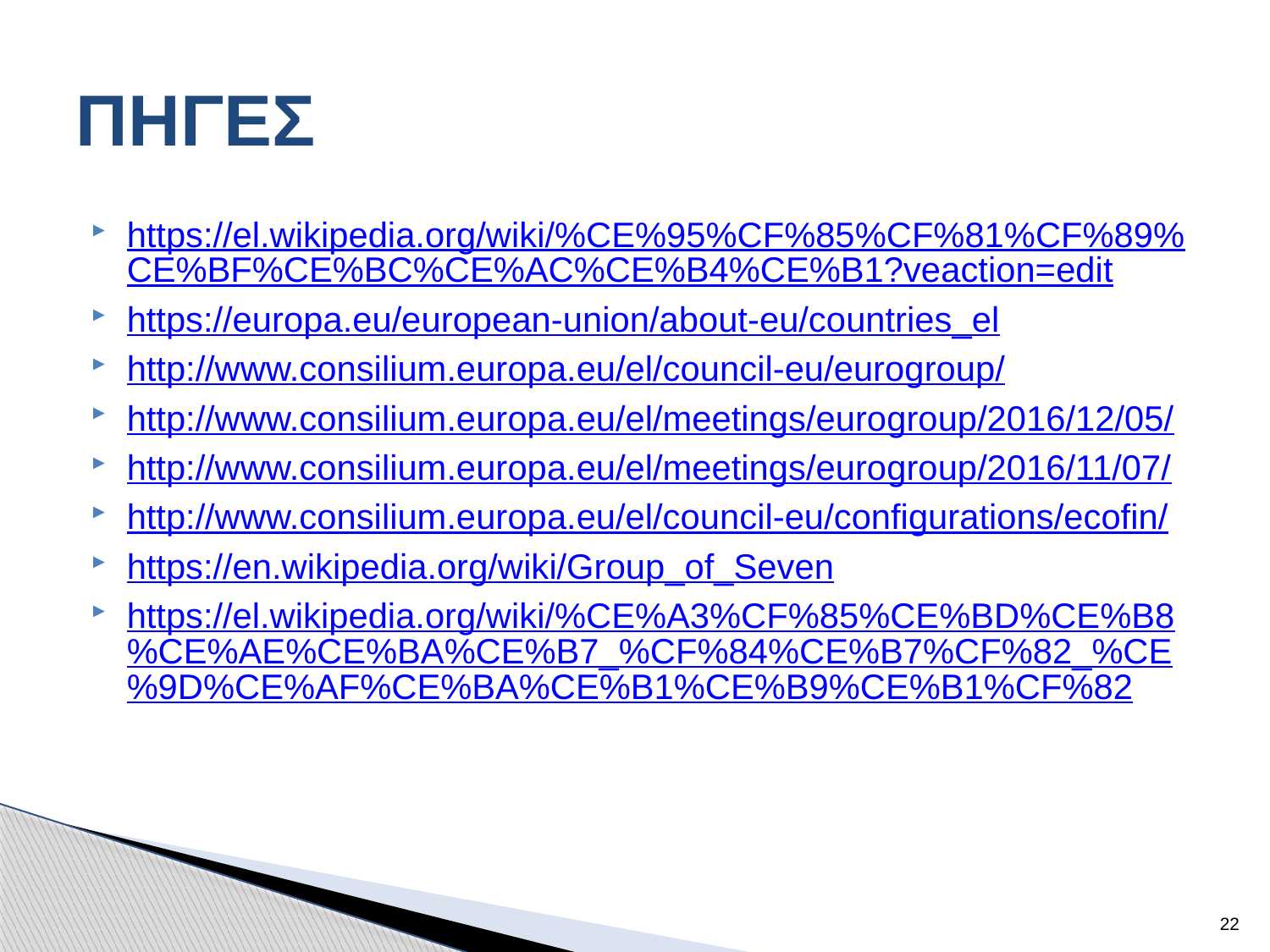

# ΠΗΓΕΣ
https://el.wikipedia.org/wiki/%CE%95%CF%85%CF%81%CF%89%CE%BF%CE%BC%CE%AC%CE%B4%CE%B1?veaction=edit
https://europa.eu/european-union/about-eu/countries_el
http://www.consilium.europa.eu/el/council-eu/eurogroup/
http://www.consilium.europa.eu/el/meetings/eurogroup/2016/12/05/
http://www.consilium.europa.eu/el/meetings/eurogroup/2016/11/07/
http://www.consilium.europa.eu/el/council-eu/configurations/ecofin/
https://en.wikipedia.org/wiki/Group_of_Seven
https://el.wikipedia.org/wiki/%CE%A3%CF%85%CE%BD%CE%B8%CE%AE%CE%BA%CE%B7_%CF%84%CE%B7%CF%82_%CE%9D%CE%AF%CE%BA%CE%B1%CE%B9%CE%B1%CF%82

22